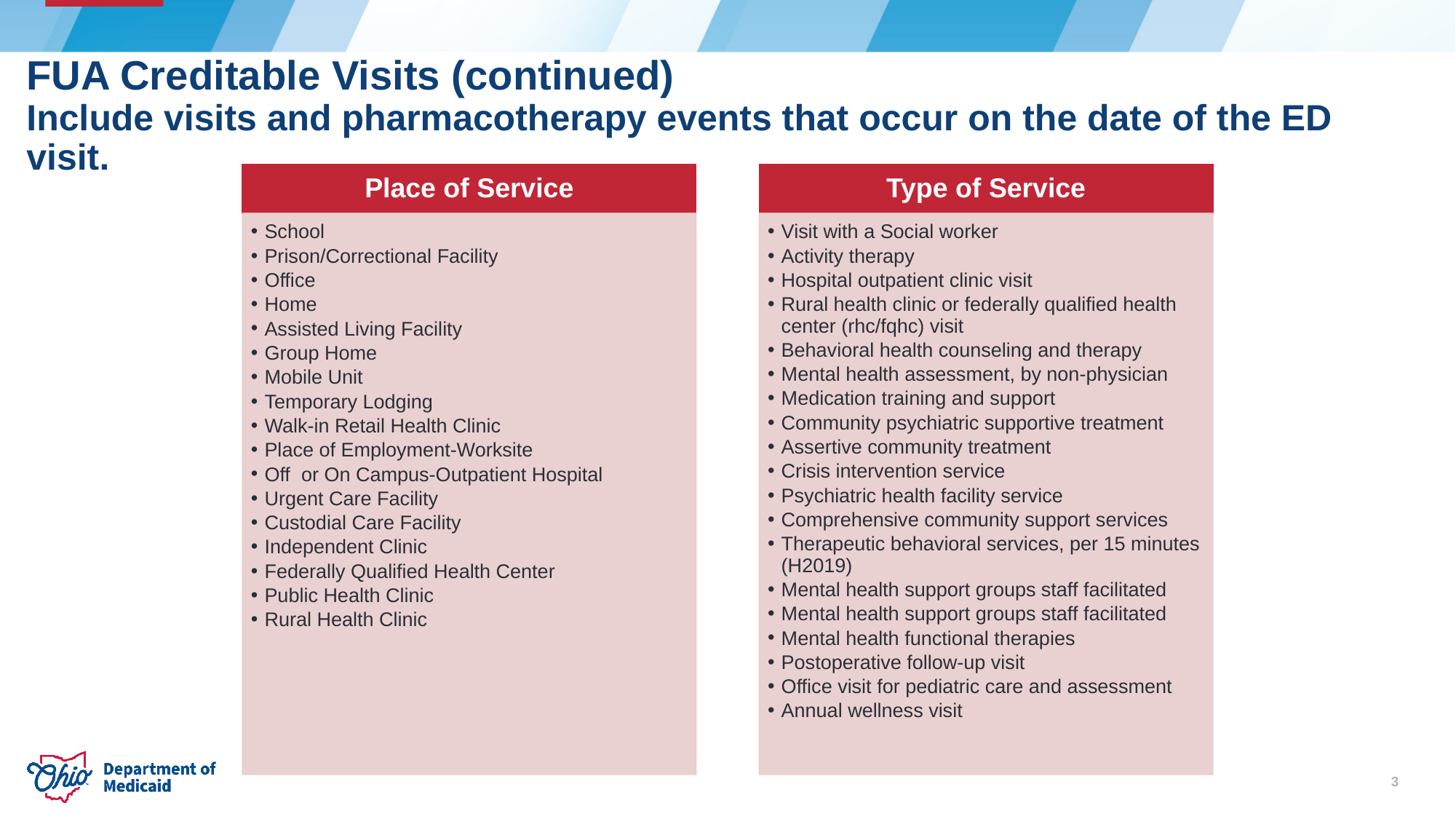

# FUA Creditable Visits (continued) Include visits and pharmacotherapy events that occur on the date of the ED visit.
Place of Service
School
Prison/Correctional Facility
Office
Home
Assisted Living Facility
Group Home
Mobile Unit
Temporary Lodging
Walk-in Retail Health Clinic
Place of Employment-Worksite
Off  or On Campus-Outpatient Hospital
Urgent Care Facility
Custodial Care Facility
Independent Clinic
Federally Qualified Health Center
Public Health Clinic
Rural Health Clinic
Type of Service
Visit with a Social worker
Activity therapy
Hospital outpatient clinic visit
Rural health clinic or federally qualified health center (rhc/fqhc) visit
Behavioral health counseling and therapy
Mental health assessment, by non-physician
Medication training and support
Community psychiatric supportive treatment
Assertive community treatment
Crisis intervention service
Psychiatric health facility service
Comprehensive community support services
Therapeutic behavioral services, per 15 minutes (H2019)
Mental health support groups staff facilitated
Mental health support groups staff facilitated
Mental health functional therapies
Postoperative follow-up visit
Office visit for pediatric care and assessment
Annual wellness visit
3